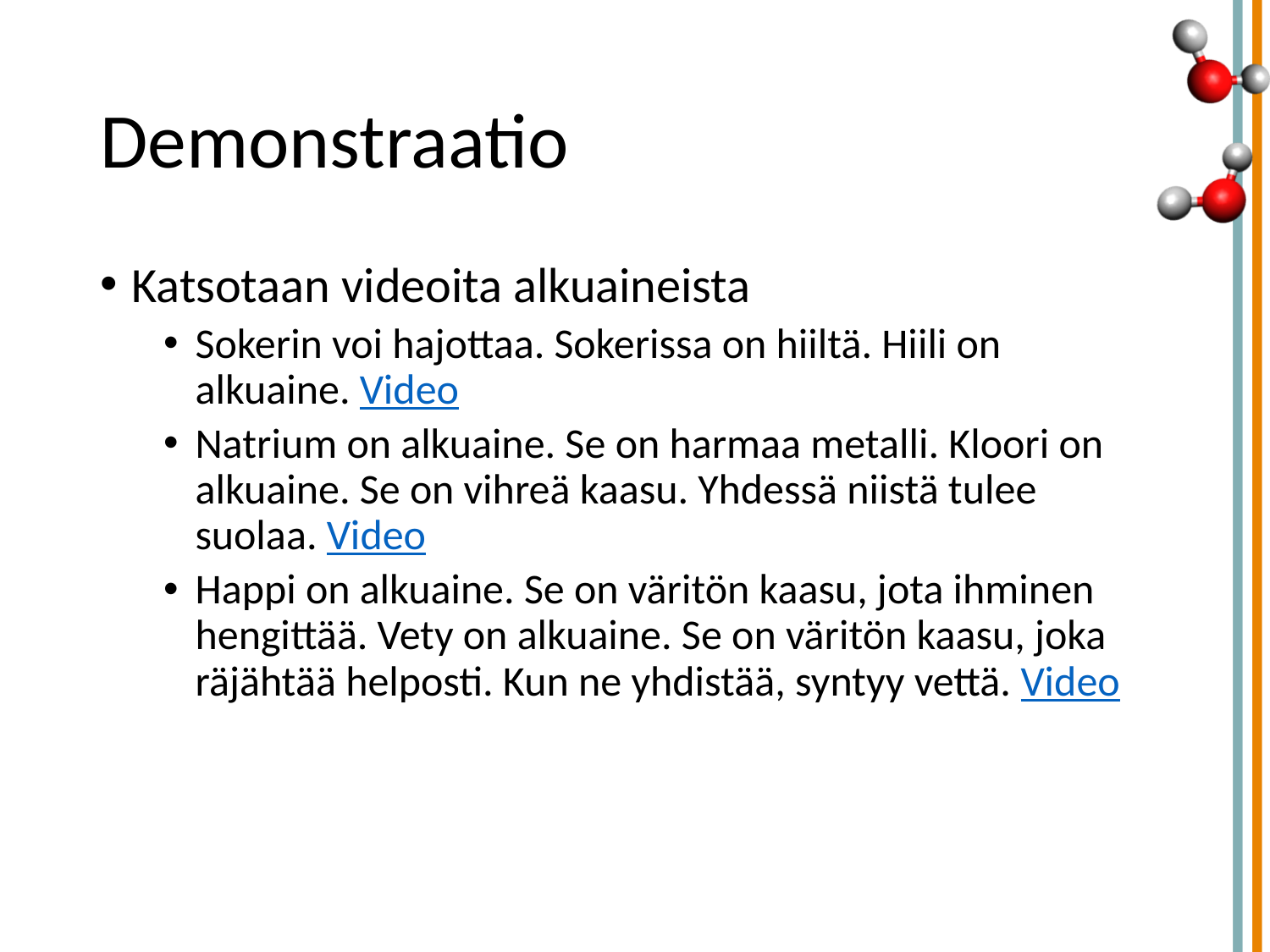

# Demonstraatio
Katsotaan videoita alkuaineista
Sokerin voi hajottaa. Sokerissa on hiiltä. Hiili on alkuaine. Video
Natrium on alkuaine. Se on harmaa metalli. Kloori on alkuaine. Se on vihreä kaasu. Yhdessä niistä tulee suolaa. Video
Happi on alkuaine. Se on väritön kaasu, jota ihminen hengittää. Vety on alkuaine. Se on väritön kaasu, joka räjähtää helposti. Kun ne yhdistää, syntyy vettä. Video